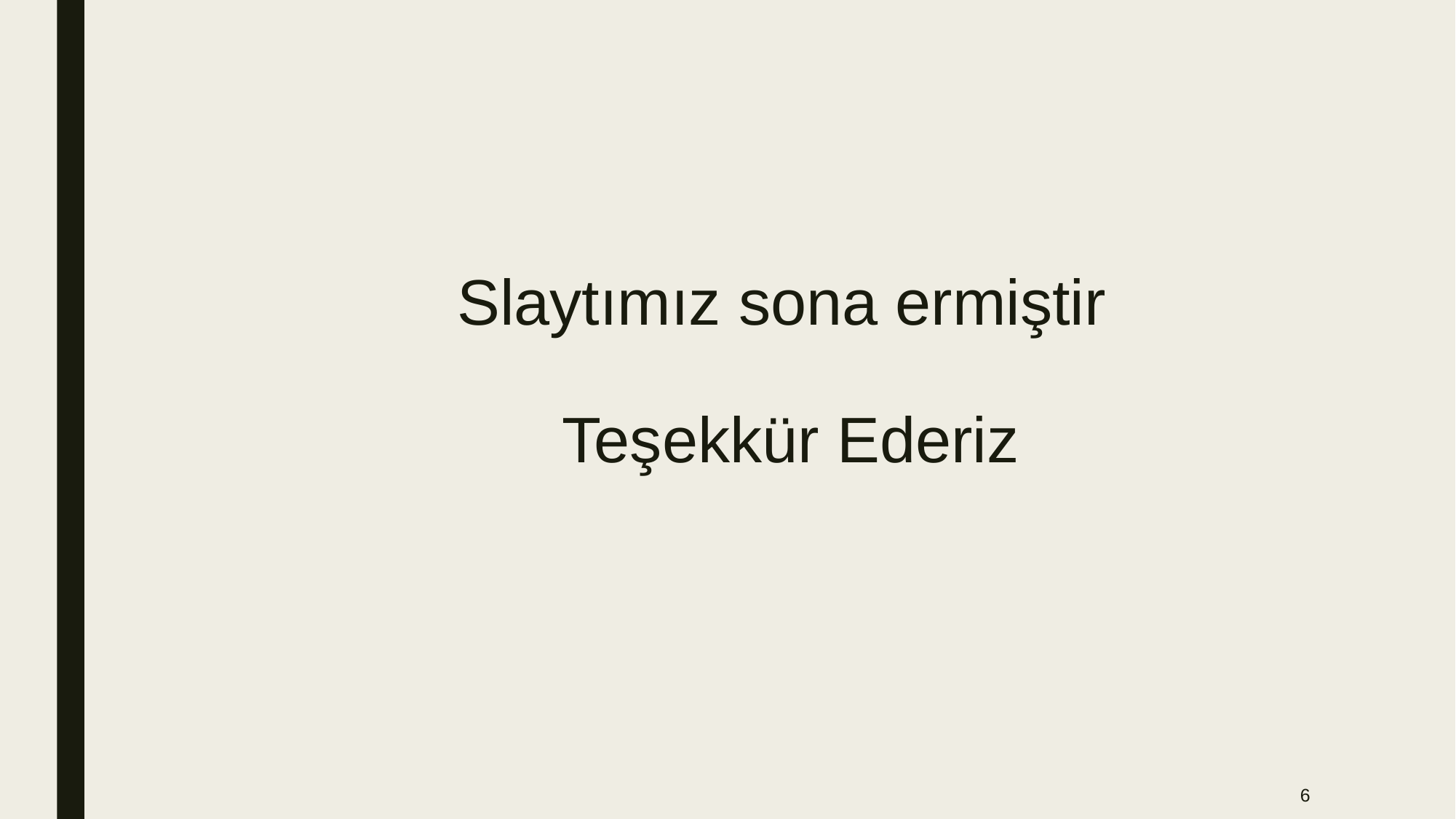

# Slaytımız sona ermiştir Teşekkür Ederiz
6